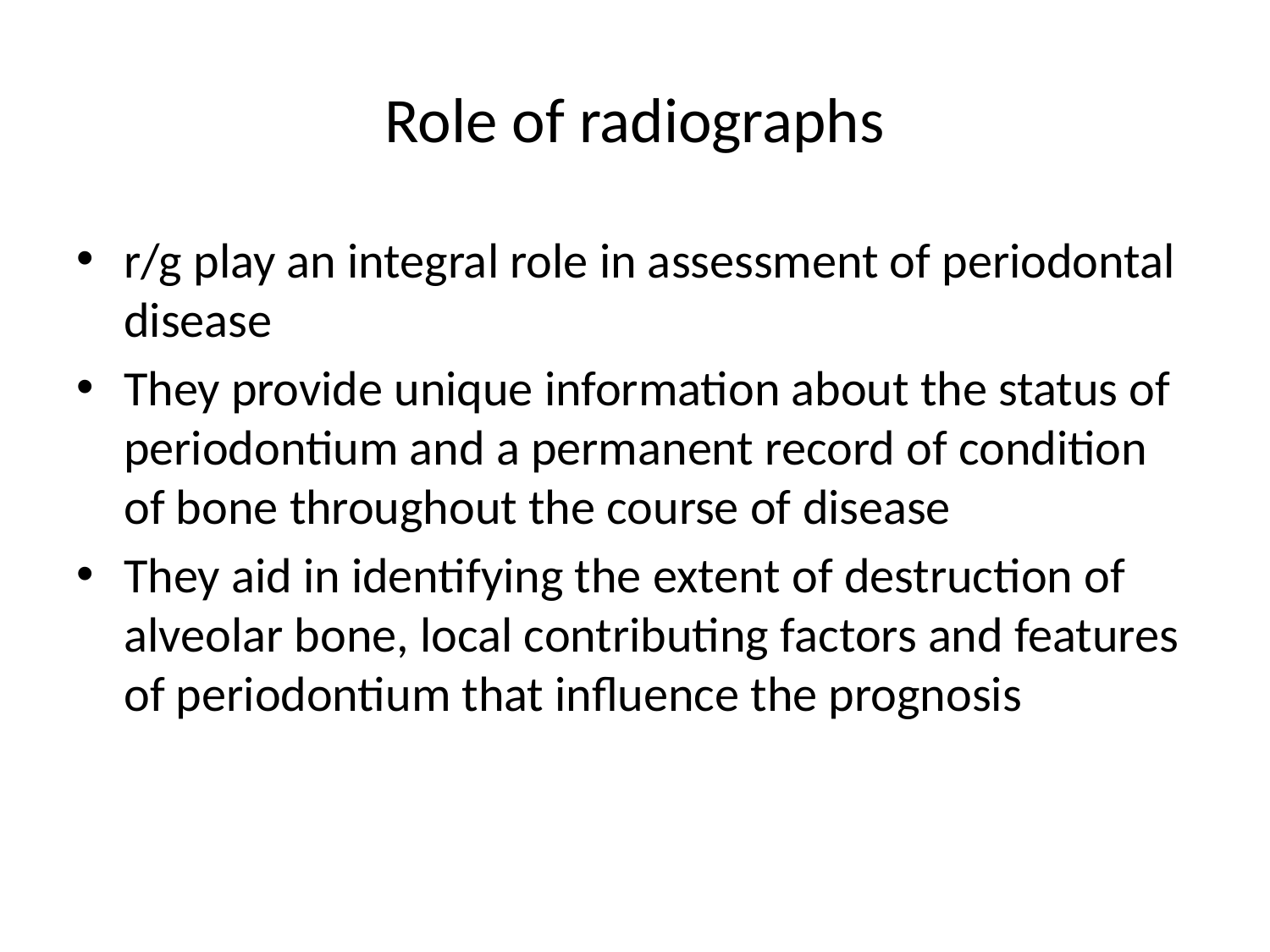

# Role of radiographs
r/g play an integral role in assessment of periodontal disease
They provide unique information about the status of periodontium and a permanent record of condition of bone throughout the course of disease
They aid in identifying the extent of destruction of alveolar bone, local contributing factors and features of periodontium that influence the prognosis